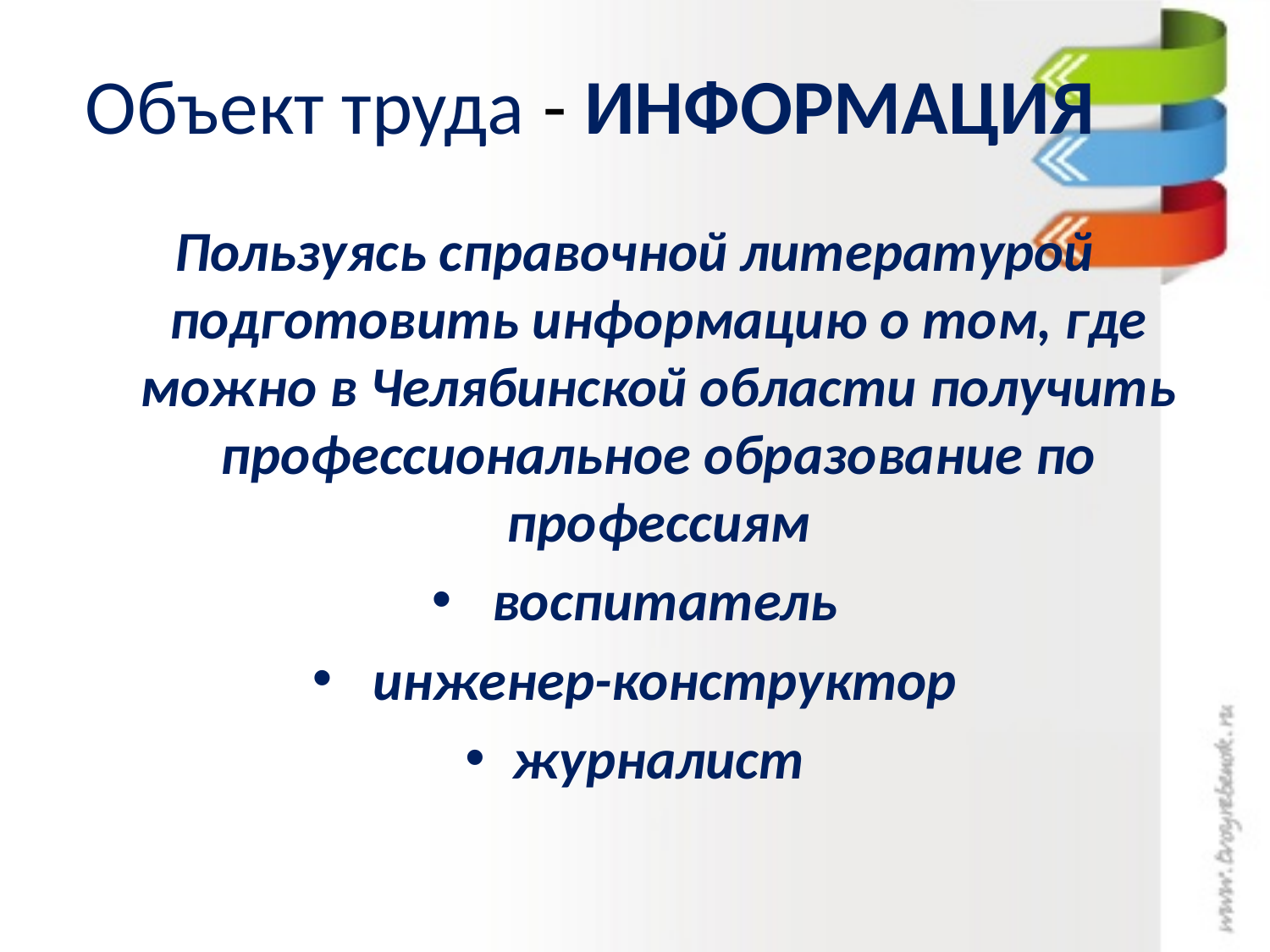

# Объект труда - ИНФОРМАЦИЯ
Пользуясь справочной литературой подготовить информацию о том, где можно в Челябинской области получить профессиональное образование по профессиям
 воспитатель
 инженер-конструктор
журналист